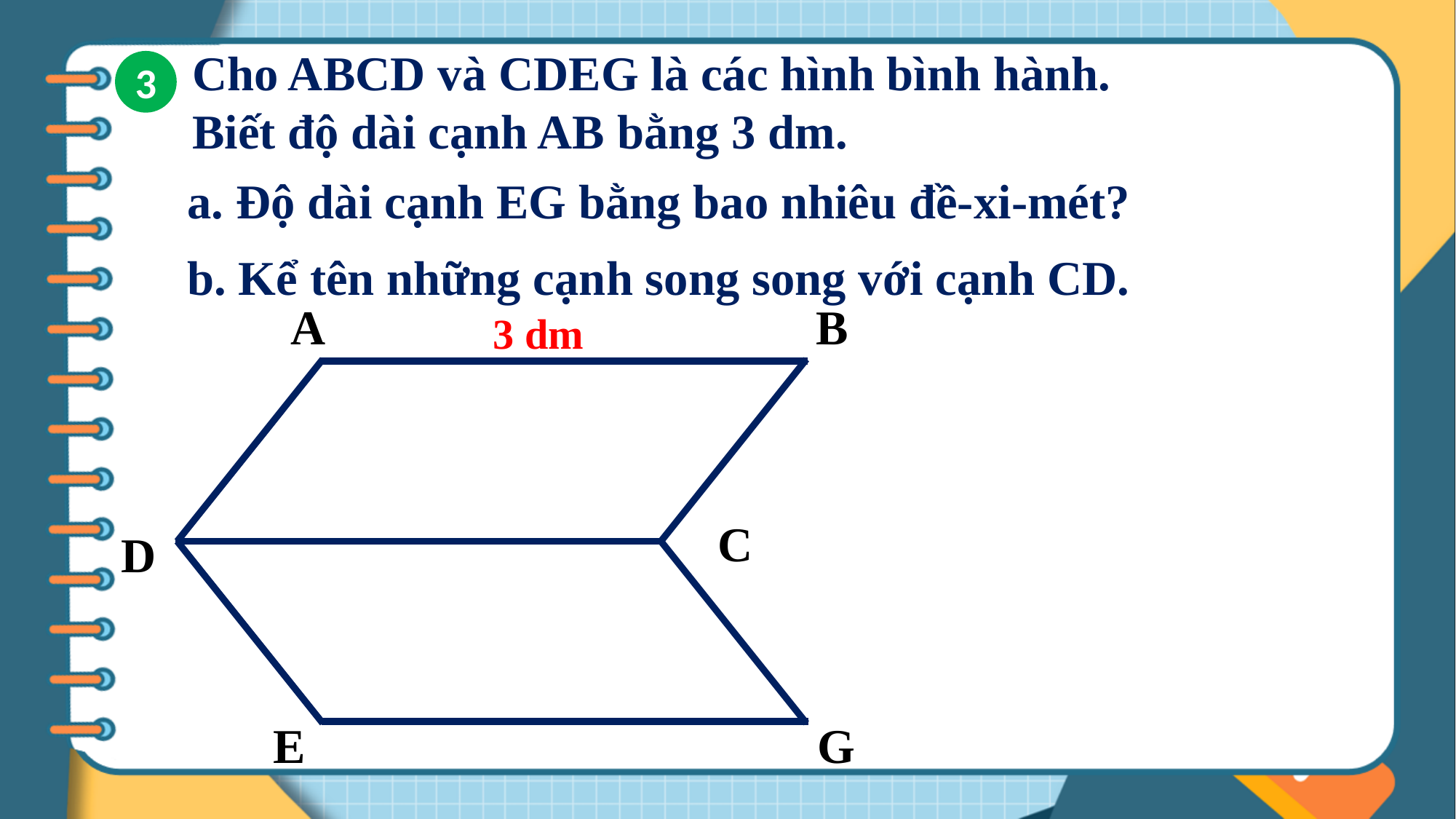

Cho ABCD và CDEG là các hình bình hành.
Biết độ dài cạnh AB bằng 3 dm.
3
a. Độ dài cạnh EG bằng bao nhiêu đề-xi-mét?
b. Kể tên những cạnh song song với cạnh CD.
A
B
3 dm
C
D
E
G